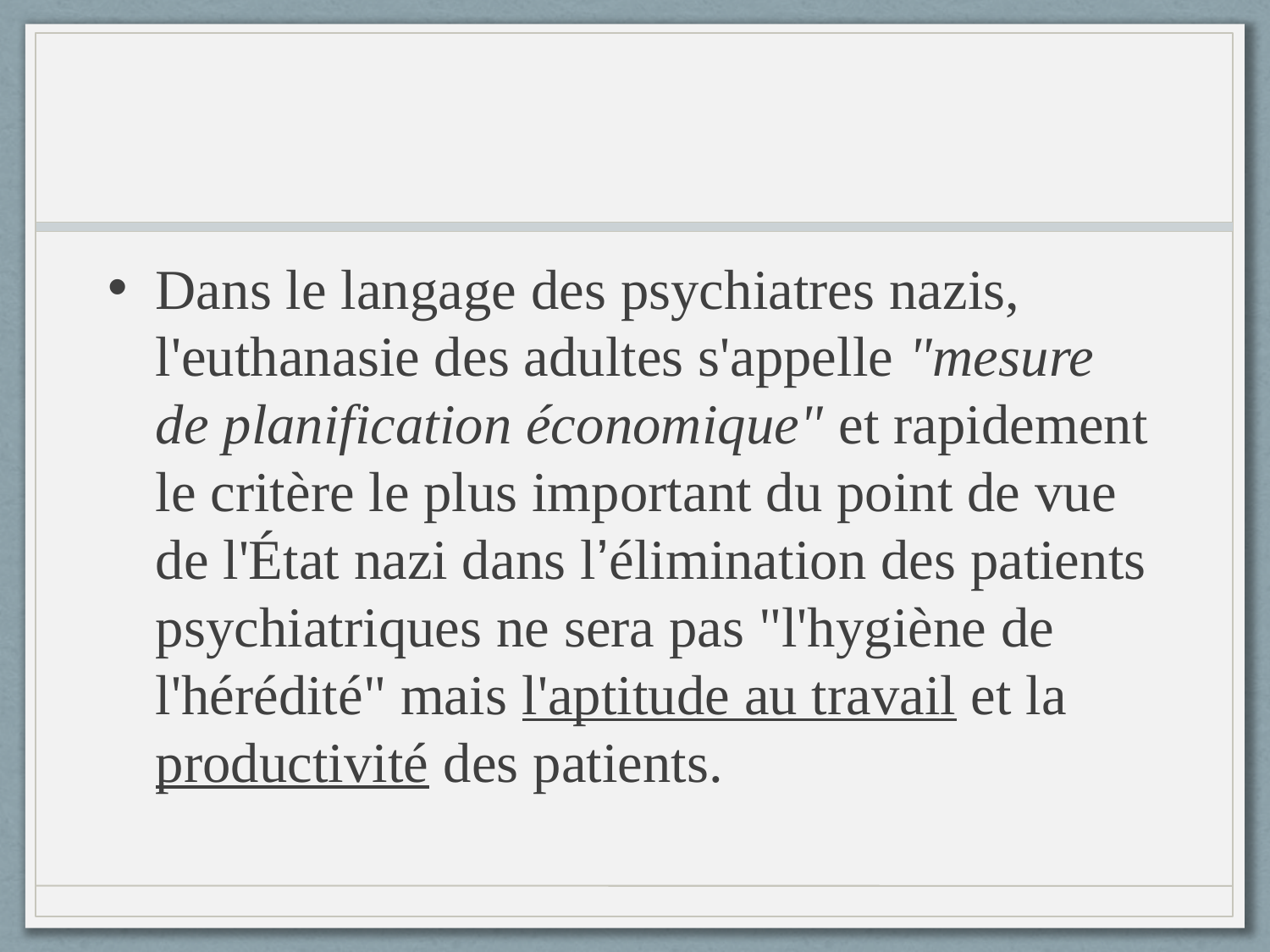

Dans le langage des psychiatres nazis, l'euthanasie des adultes s'appelle "mesure de planification économique" et rapidement le critère le plus important du point de vue de l'État nazi dans l’élimination des patients psychiatriques ne sera pas "l'hygiène de l'hérédité" mais l'aptitude au travail et la productivité des patients.